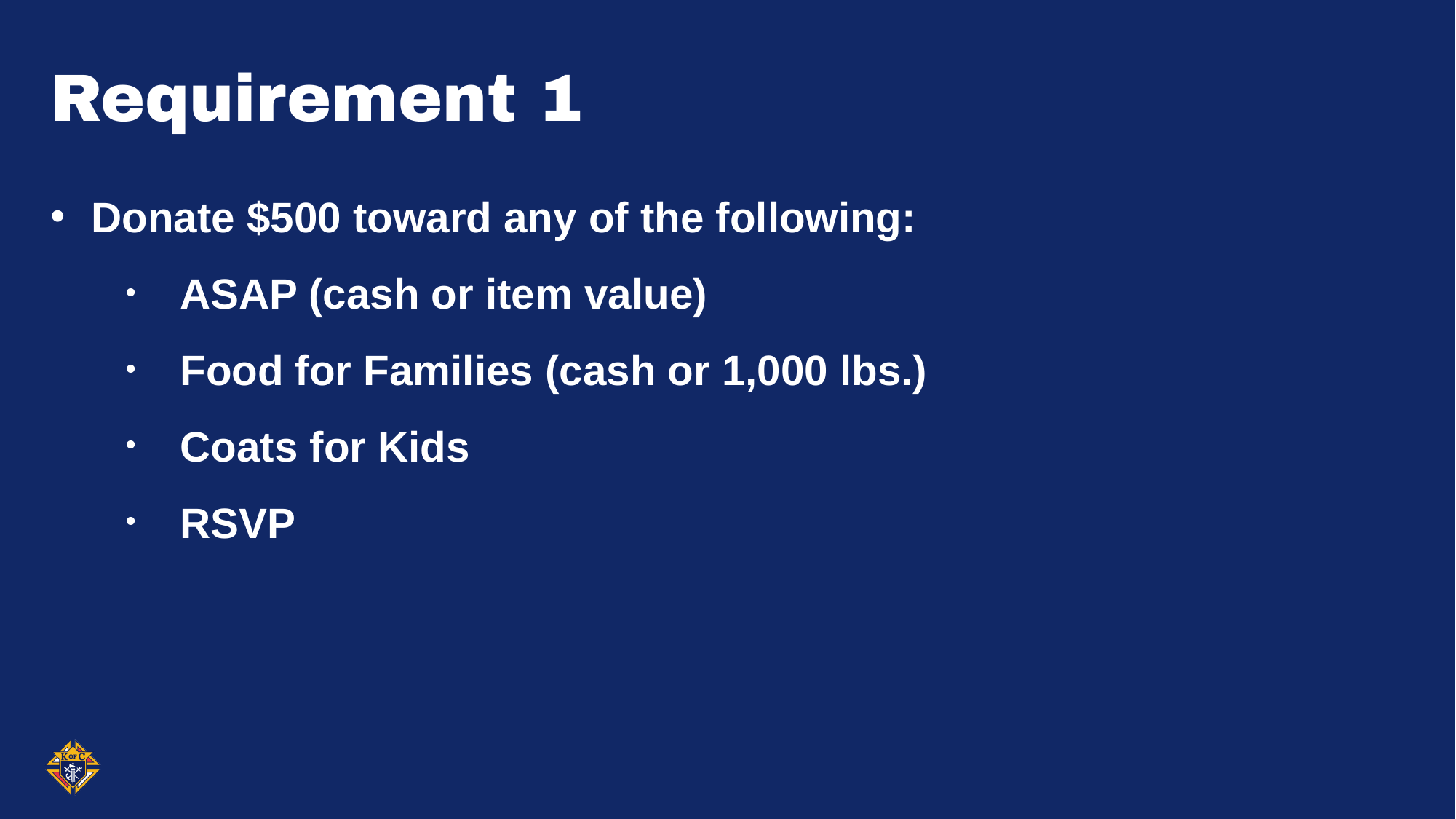

# Requirement 1
Donate $500 toward any of the following:
ASAP (cash or item value)
Food for Families (cash or 1,000 lbs.)
Coats for Kids
RSVP